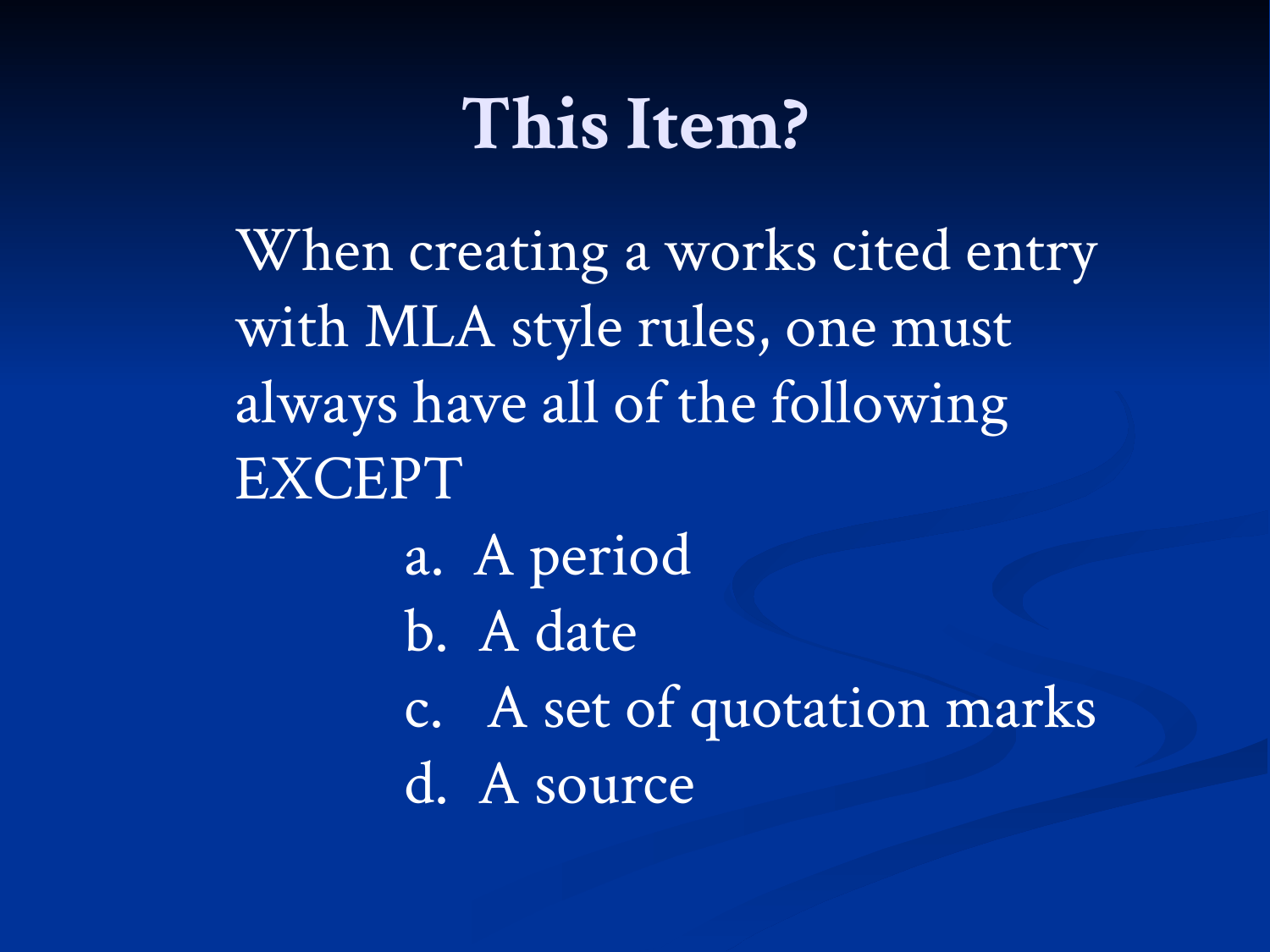

# This Item?
When creating a works cited entry with MLA style rules, one must always have all of the following EXCEPT
	   a.  A period
	   b.  A date
	   c.   A set of quotation marks
	   d.  A source